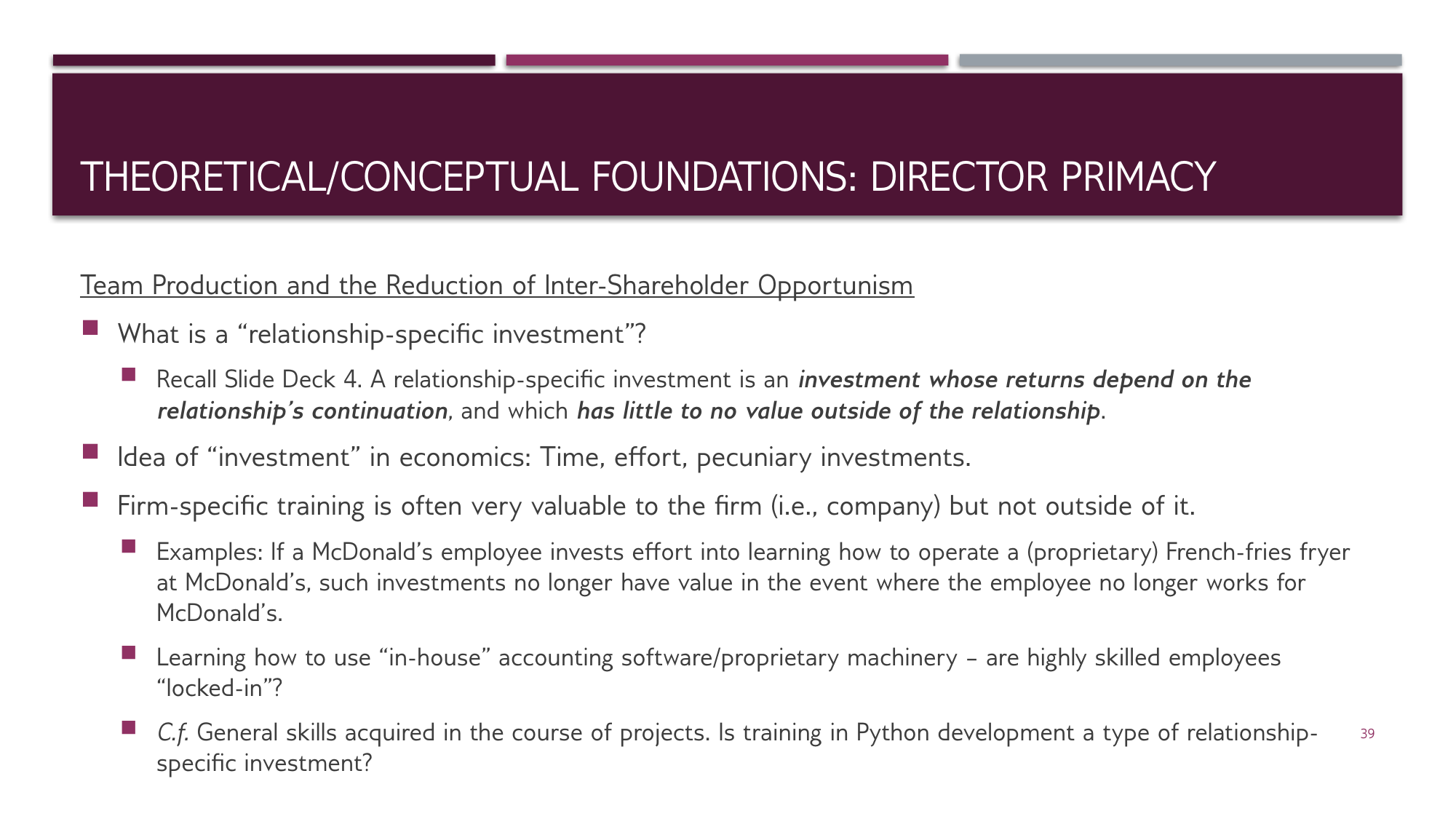

# theoretical/conceptual foundations: director primacy
Team Production and the Reduction of Inter-Shareholder Opportunism
What is a “relationship-specific investment”?
Recall Slide Deck 4. A relationship-specific investment is an investment whose returns depend on the relationship’s continuation, and which has little to no value outside of the relationship.
Idea of “investment” in economics: Time, effort, pecuniary investments.
Firm-specific training is often very valuable to the firm (i.e., company) but not outside of it.
Examples: If a McDonald’s employee invests effort into learning how to operate a (proprietary) French-fries fryer at McDonald’s, such investments no longer have value in the event where the employee no longer works for McDonald’s.
Learning how to use “in-house” accounting software/proprietary machinery – are highly skilled employees “locked-in”?
C.f. General skills acquired in the course of projects. Is training in Python development a type of relationship-specific investment?

39